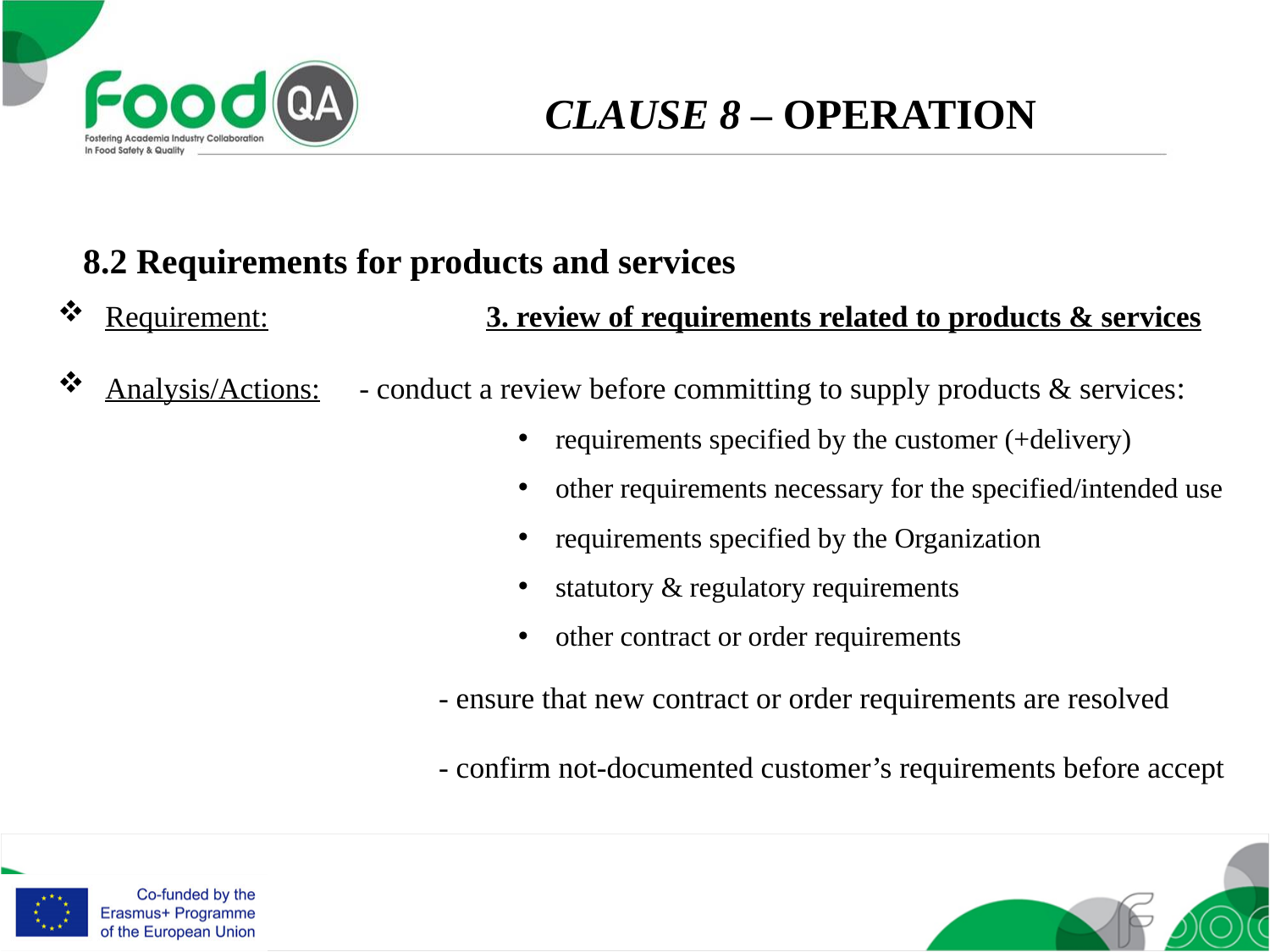

CLAUSE 8 – OPERATION
8.2 Requirements for products and services
Requirement: 		3. review of requirements related to products & services
Analysis/Actions: 	- conduct a review before committing to supply products & services:
requirements specified by the customer (+delivery)
other requirements necessary for the specified/intended use
requirements specified by the Organization
statutory & regulatory requirements
other contract or order requirements
			- ensure that new contract or order requirements are resolved
			- confirm not-documented customer’s requirements before accept